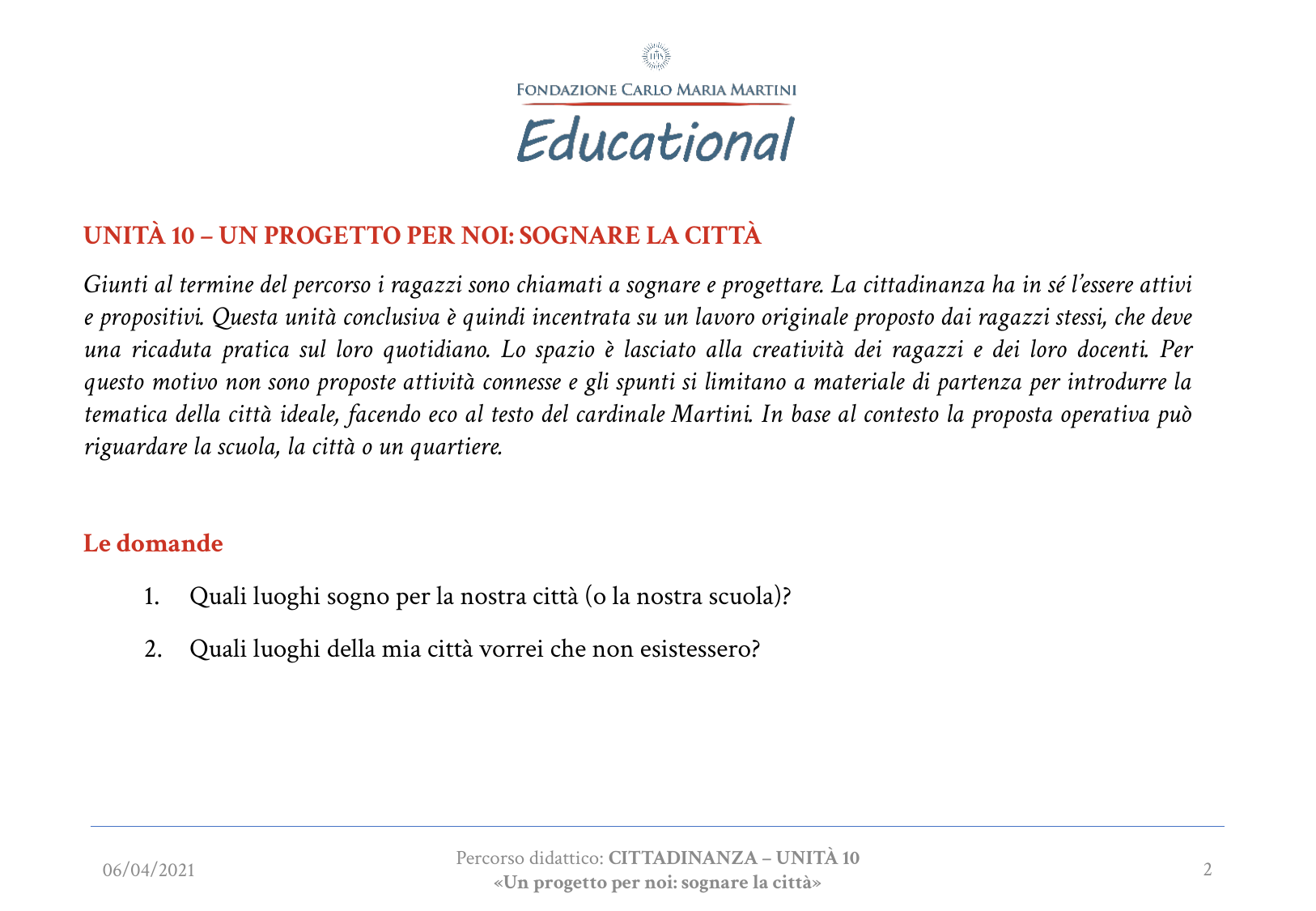

Unità 10 – UN PROGETTO PER NOI: SOGNARE LA CITTà

Giunti al termine del percorso i ragazzi sono chiamati a sognare e progettare. La cittadinanza ha in sé l’essere attivi e propositivi. Questa unità conclusiva è quindi incentrata su un lavoro originale proposto dai ragazzi stessi, che deve una ricaduta pratica sul loro quotidiano. Lo spazio è lasciato alla creatività dei ragazzi e dei loro docenti. Per questo motivo non sono proposte attività connesse e gli spunti si limitano a materiale di partenza per introdurre la tematica della città ideale, facendo eco al testo del cardinale Martini. In base al contesto la proposta operativa può riguardare la scuola, la città o un quartiere.

Le domande
Quali luoghi sogno per la nostra città (o la nostra scuola)?
Quali luoghi della mia città vorrei che non esistessero?

Percorso didattico: CITTADINANZA – unità 10 «Un progetto per noi: sognare la città»
06/04/2021
2